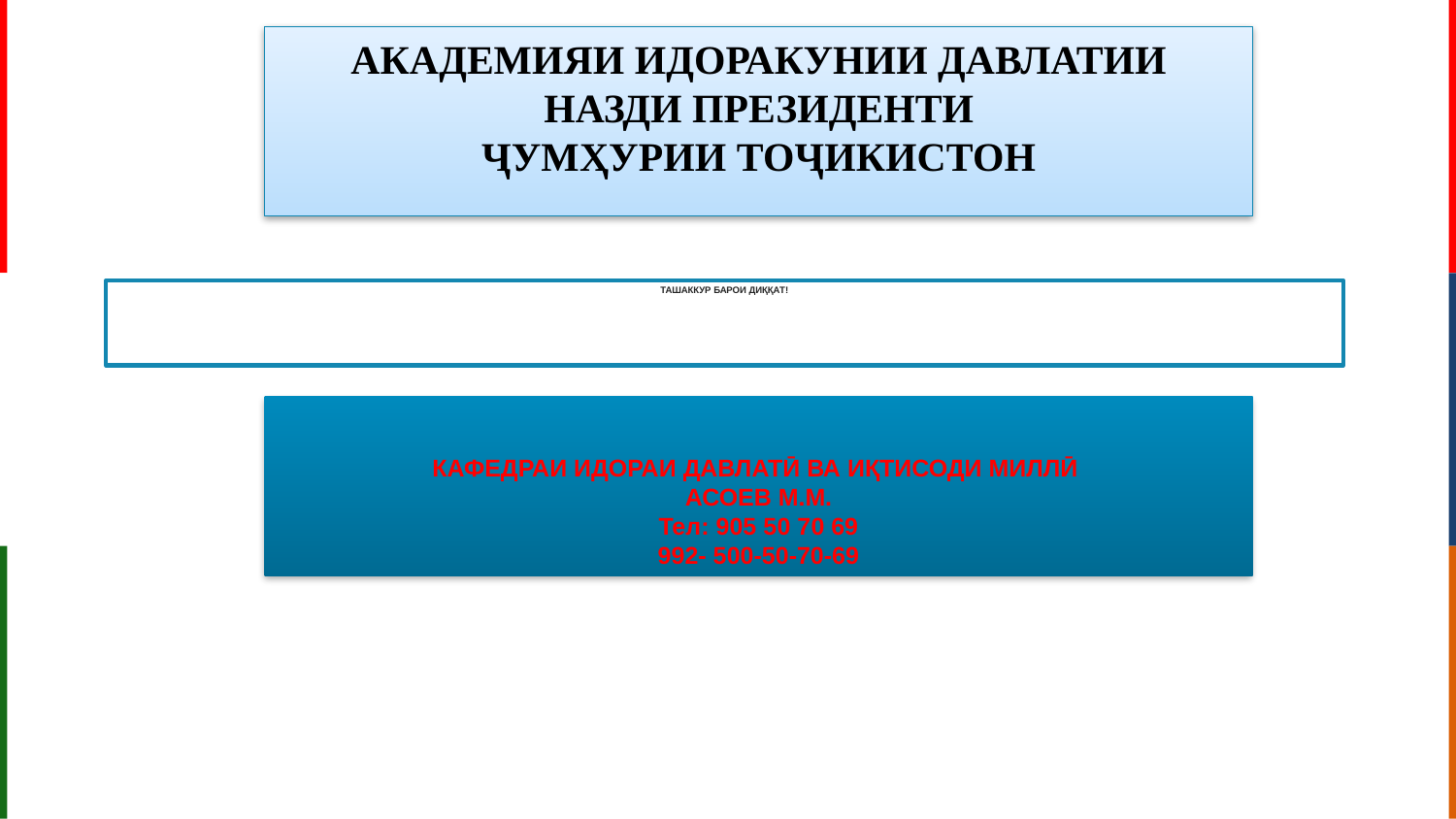

АКАДЕМИЯИ ИДОРАКУНИИ ДАВЛАТИИ НАЗДИ ПРЕЗИДЕНТИ
ҶУМҲУРИИ ТОҶИКИСТОН

# ТАШАККУР БАРОИ ДИҚҚАТ!

КАФЕДРАИ ИДОРАИ ДАВЛАТӢ ВА ИҚТИСОДИ МИЛЛӢ
АСОЕВ М.М.
Тел: 905 50 70 69
992- 500-50-70-69